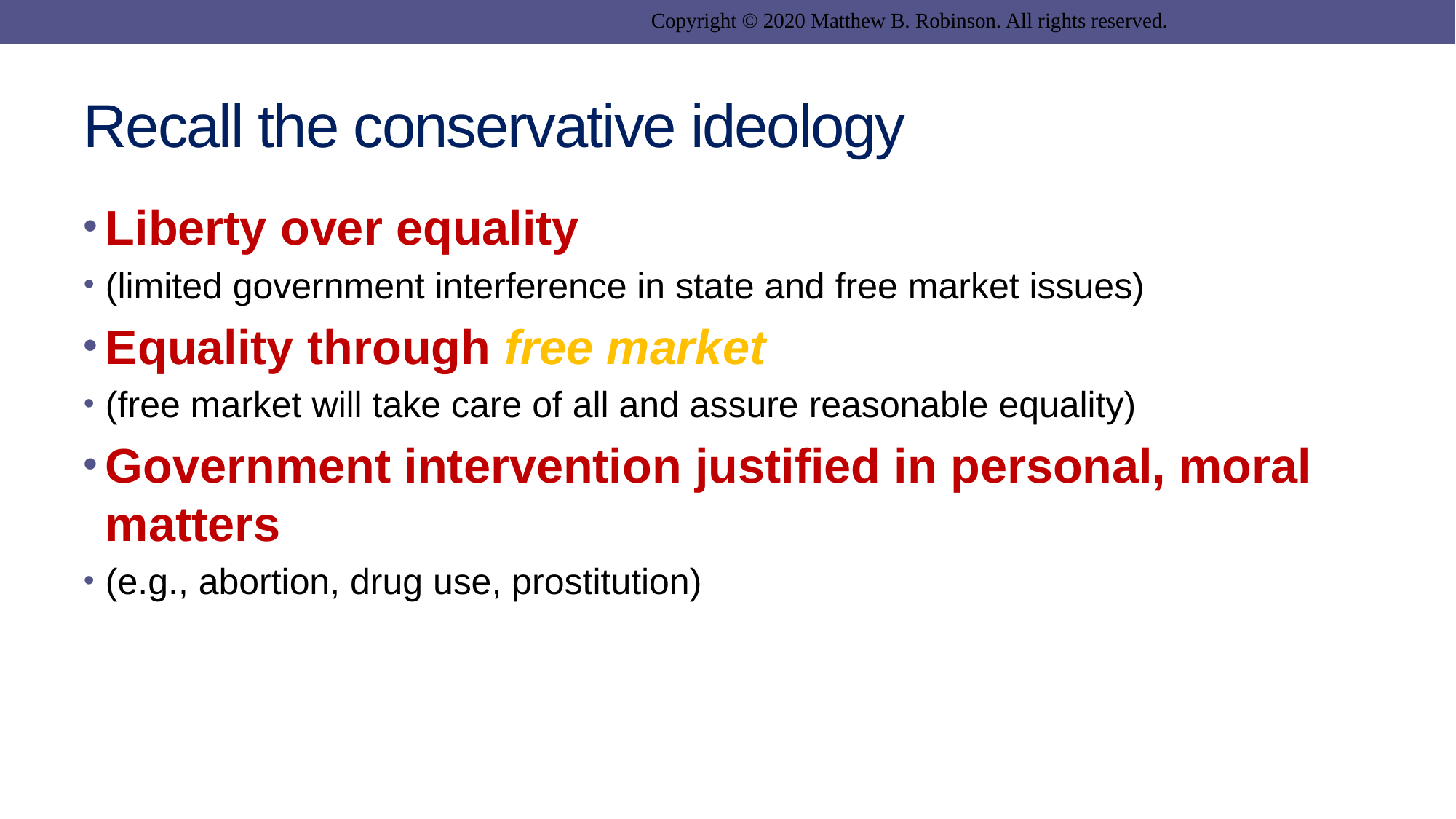

Copyright © 2020 Matthew B. Robinson. All rights reserved.
# Recall the conservative ideology
Liberty over equality
(limited government interference in state and free market issues)
Equality through free market
(free market will take care of all and assure reasonable equality)
Government intervention justified in personal, moral matters
(e.g., abortion, drug use, prostitution)